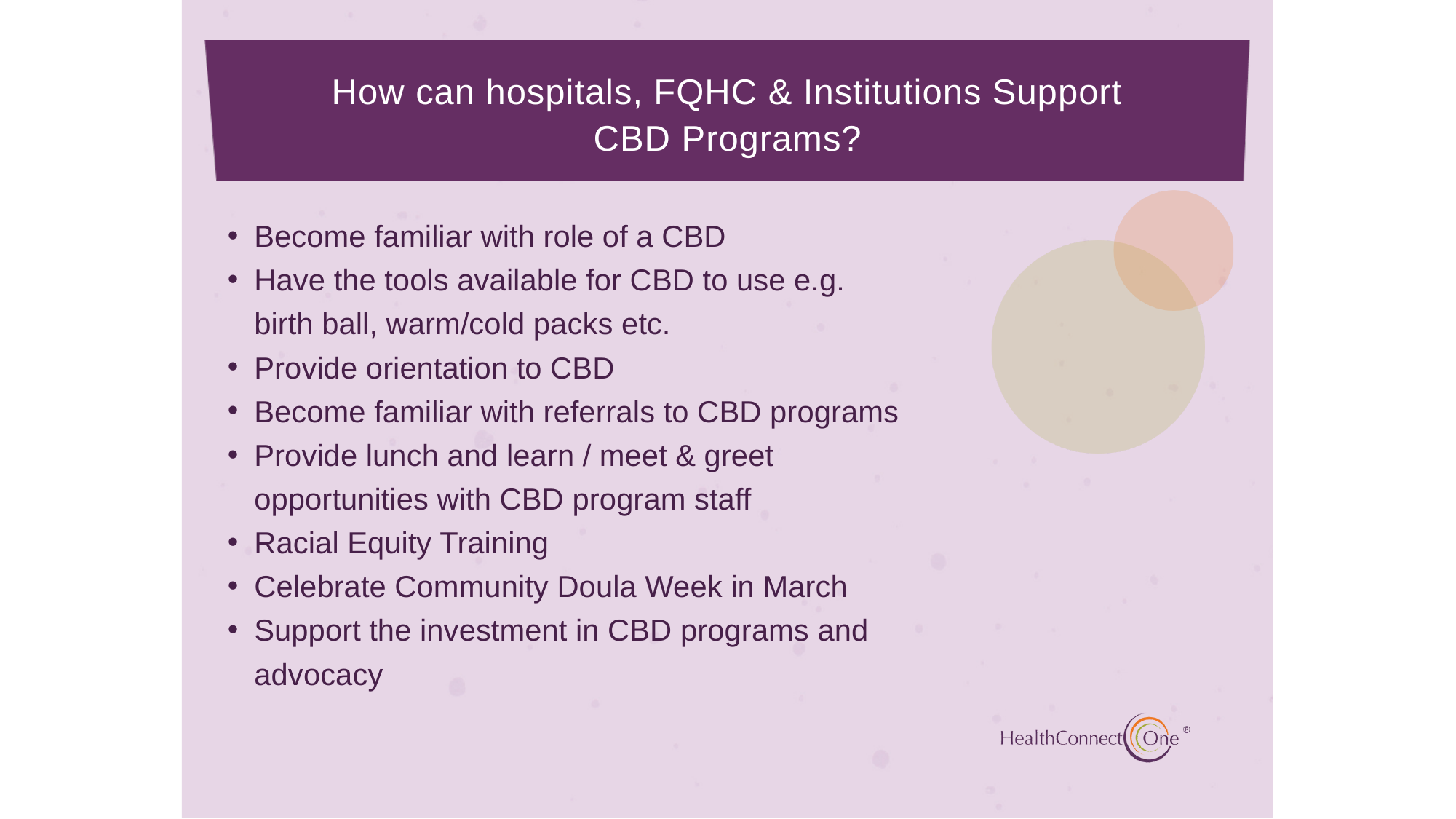

How can hospitals, FQHC & Institutions Support CBD Programs?

Become familiar with role of a CBD
Have the tools available for CBD to use e.g. birth ball, warm/cold packs etc.
Provide orientation to CBD
Become familiar with referrals to CBD programs
Provide lunch and learn / meet & greet opportunities with CBD program staff
Racial Equity Training
Celebrate Community Doula Week in March
Support the investment in CBD programs and advocacy